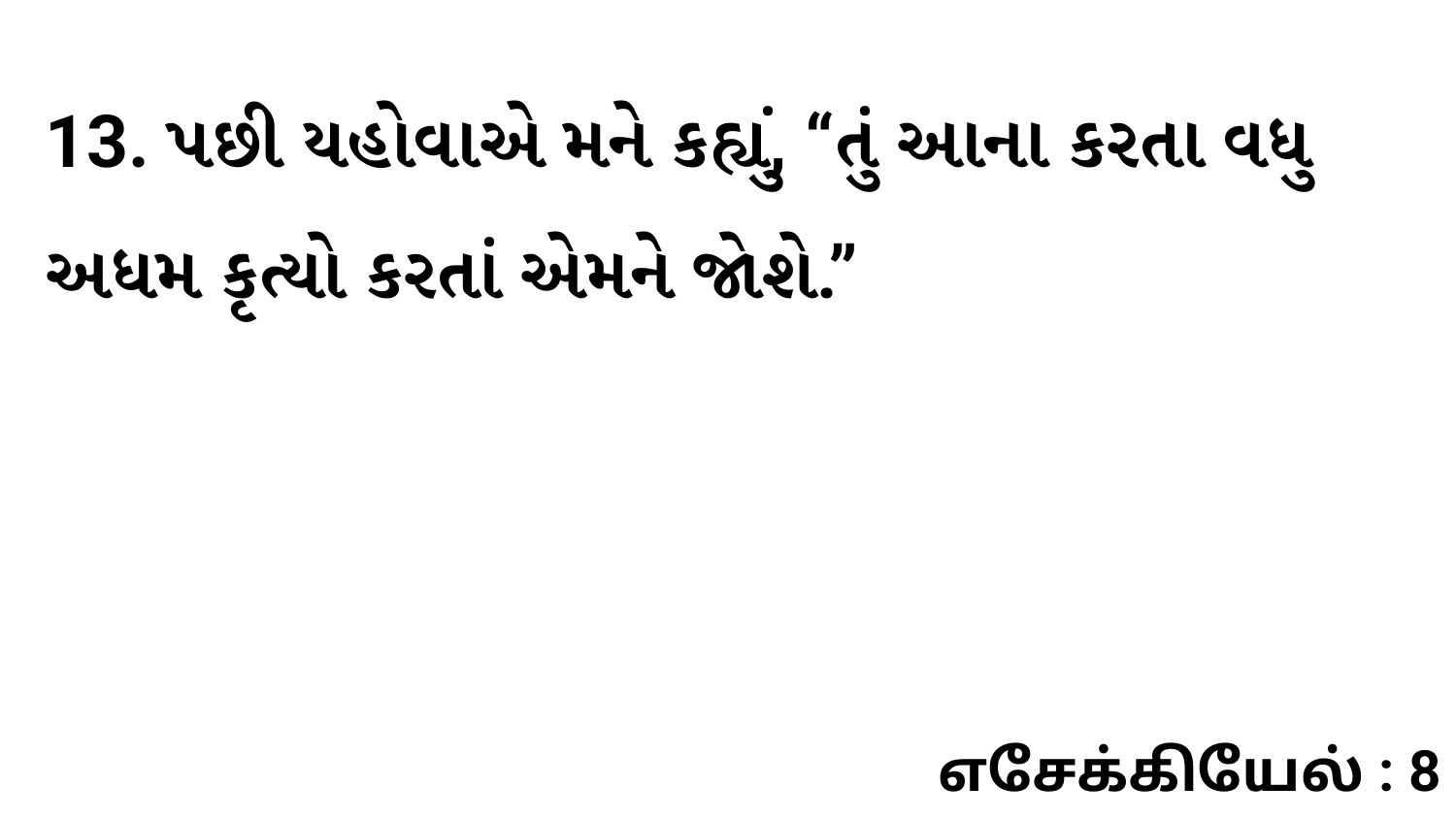

13. પછી યહોવાએ મને કહ્યું, “તું આના કરતા વધુ અધમ કૃત્યો કરતાં એમને જોશે.”
எசேக்கியேல் : 8